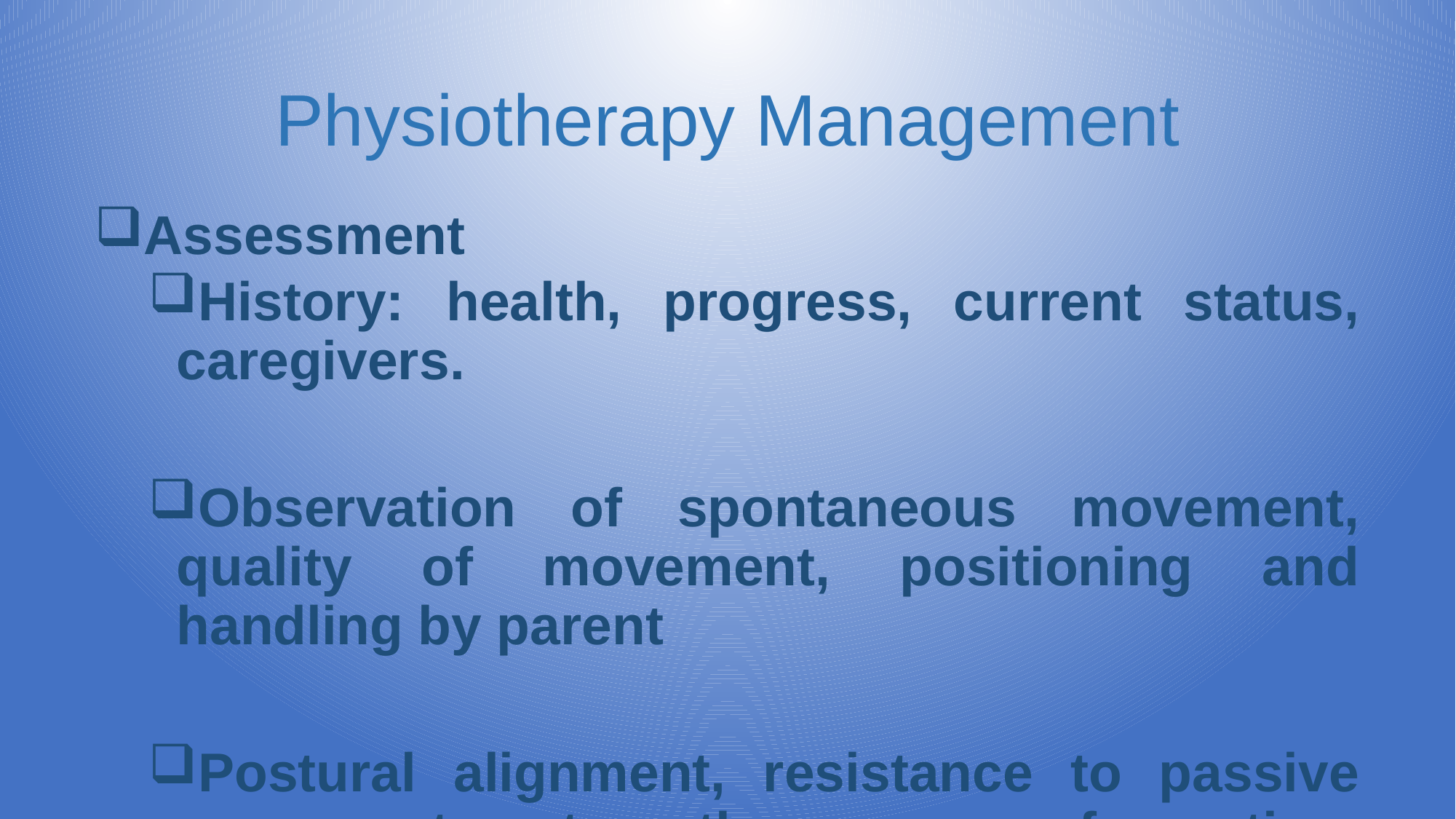

# Physiotherapy Management
Assessment
History: health, progress, current status, caregivers.

Observation of spontaneous movement, quality of movement, positioning and handling by parent

Postural alignment, resistance to passive movement, strength, range of motion, postural reactions, response to sensory stimuli